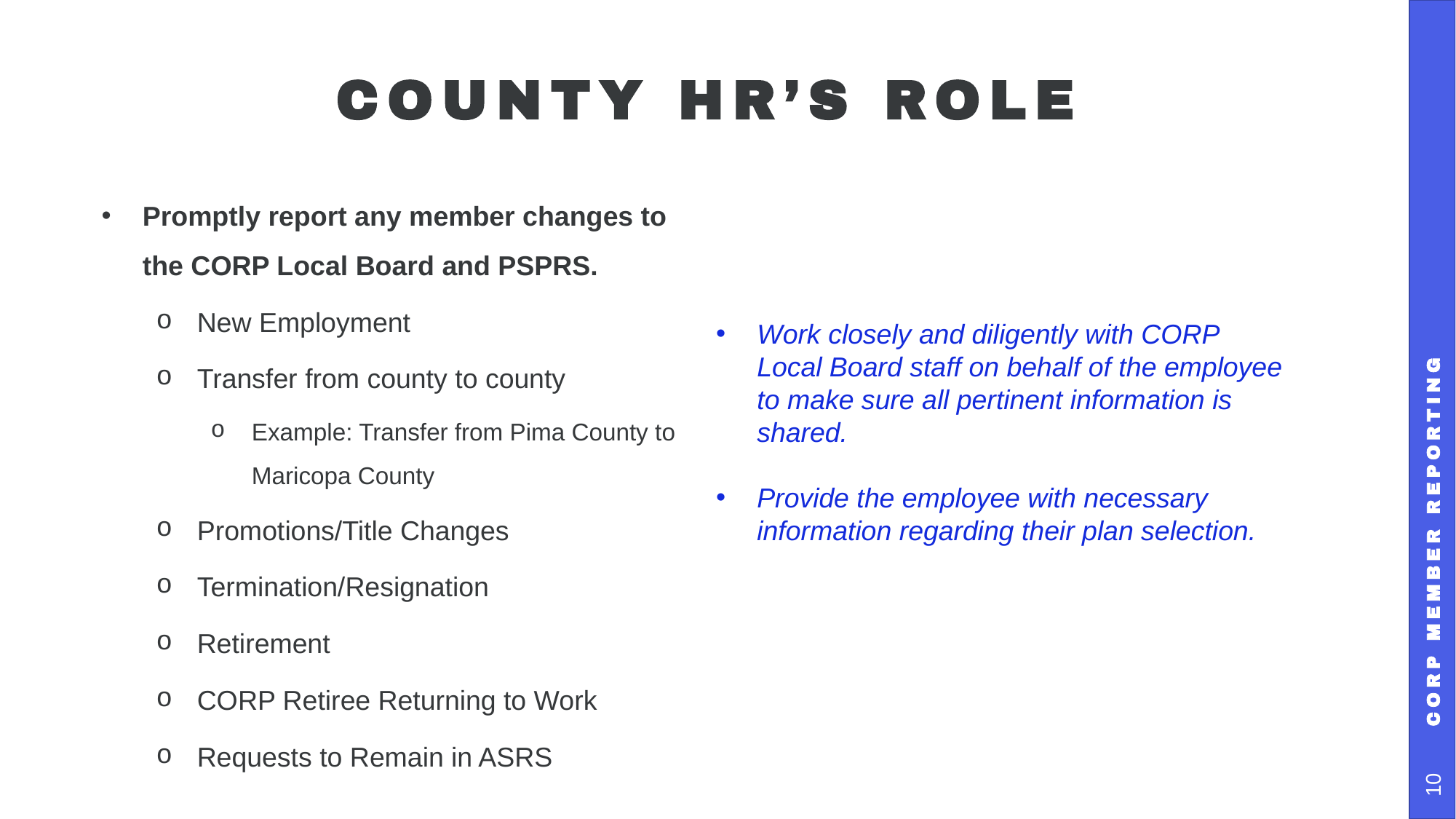

# County HR’s Role
Promptly report any member changes to the CORP Local Board and PSPRS.
New Employment
Transfer from county to county
Example: Transfer from Pima County to Maricopa County
Promotions/Title Changes
Termination/Resignation
Retirement
CORP Retiree Returning to Work
Requests to Remain in ASRS
Work closely and diligently with CORP Local Board staff on behalf of the employee to make sure all pertinent information is shared.

Provide the employee with necessary information regarding their plan selection.
Corp member reporting
10